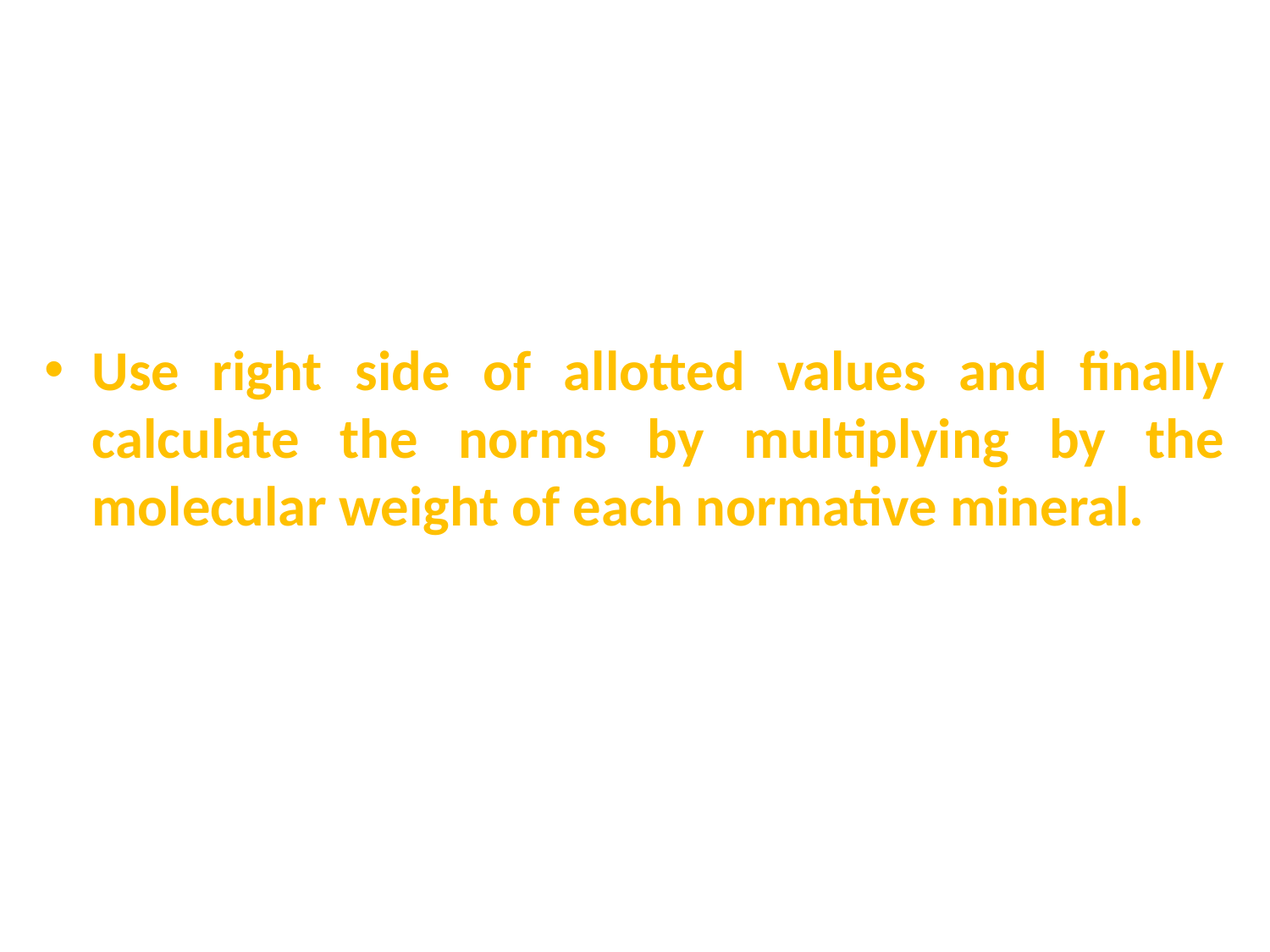

Use right side of allotted values and finally calculate the norms by multiplying by the molecular weight of each normative mineral.